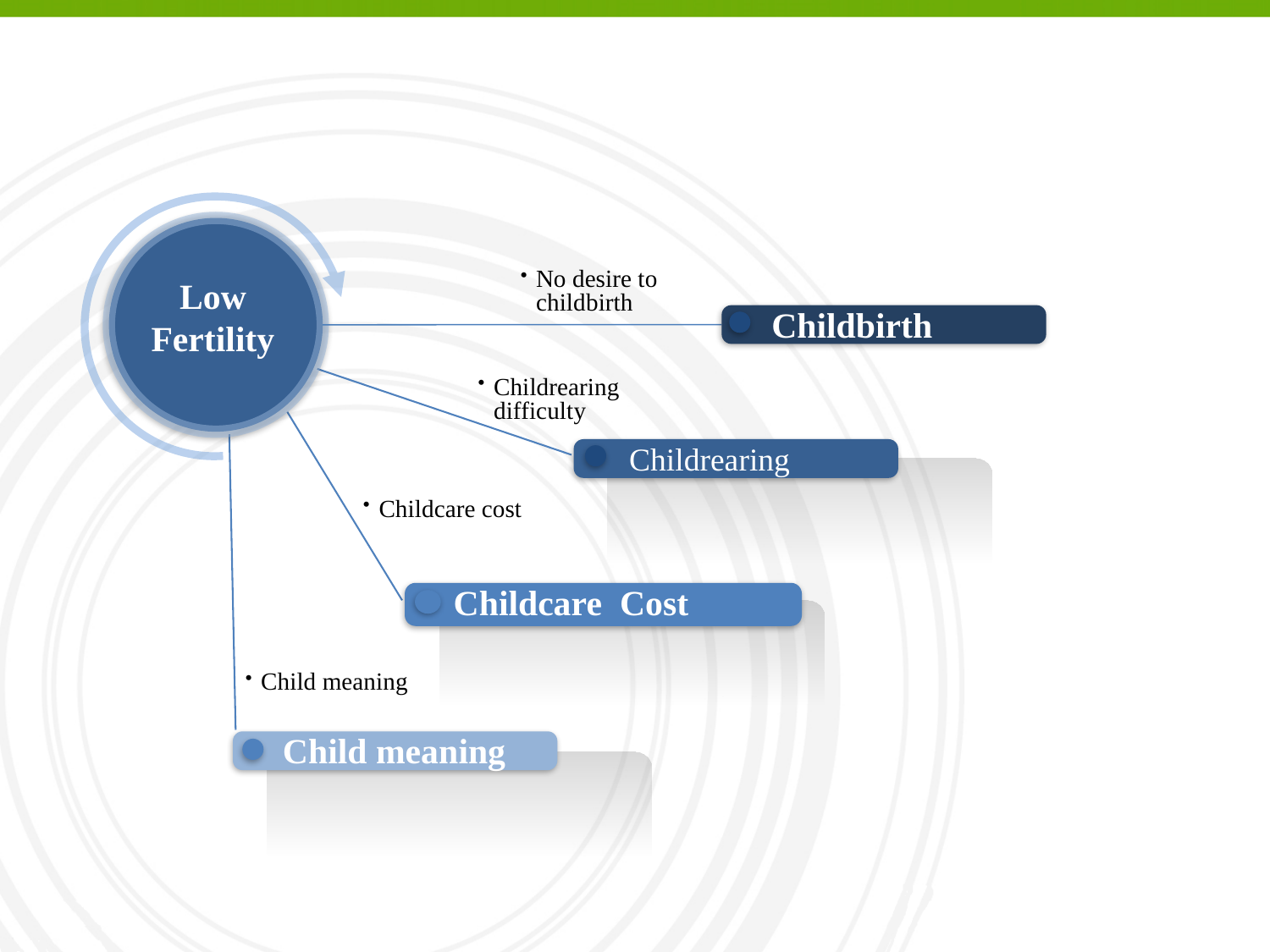

No desire to childbirth
Low Fertility
Childbirth

Childrearing difficulty

     Childrearing

Childcare cost
Childcare  Cost

Child meaning
Child meaning

Designed by Guild Design Inc.